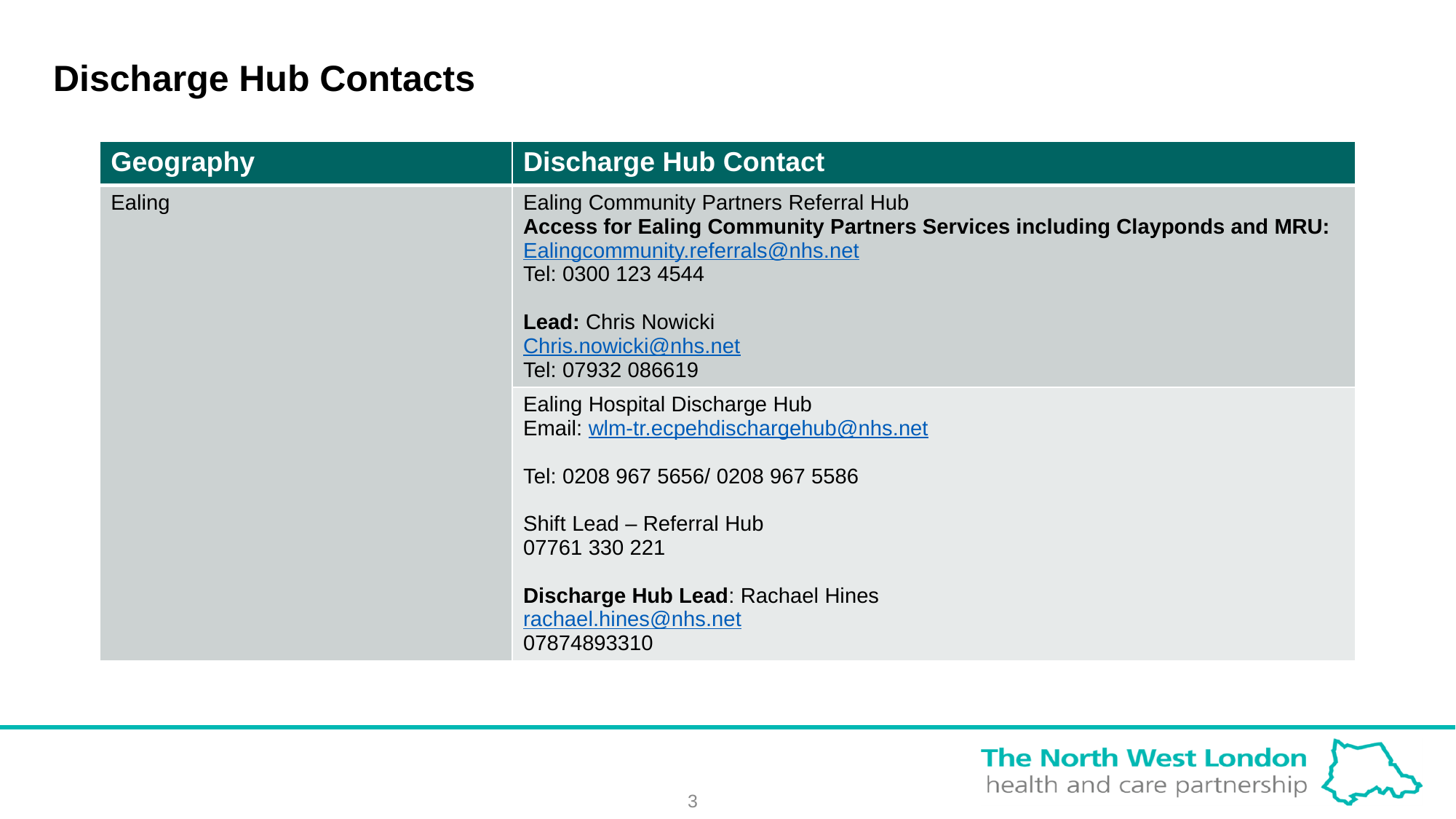

# Discharge Hub Contacts
| Geography | Discharge Hub Contact |
| --- | --- |
| Ealing | Ealing Community Partners Referral Hub Access for Ealing Community Partners Services including Clayponds and MRU: Ealingcommunity.referrals@nhs.net Tel: 0300 123 4544   Lead: Chris Nowicki Chris.nowicki@nhs.net Tel: 07932 086619 |
|  | Ealing Hospital Discharge Hub Email: wlm-tr.ecpehdischargehub@nhs.net Tel: 0208 967 5656/ 0208 967 5586 Shift Lead – Referral Hub 07761 330 221   Discharge Hub Lead: Rachael Hines rachael.hines@nhs.net 07874893310 |